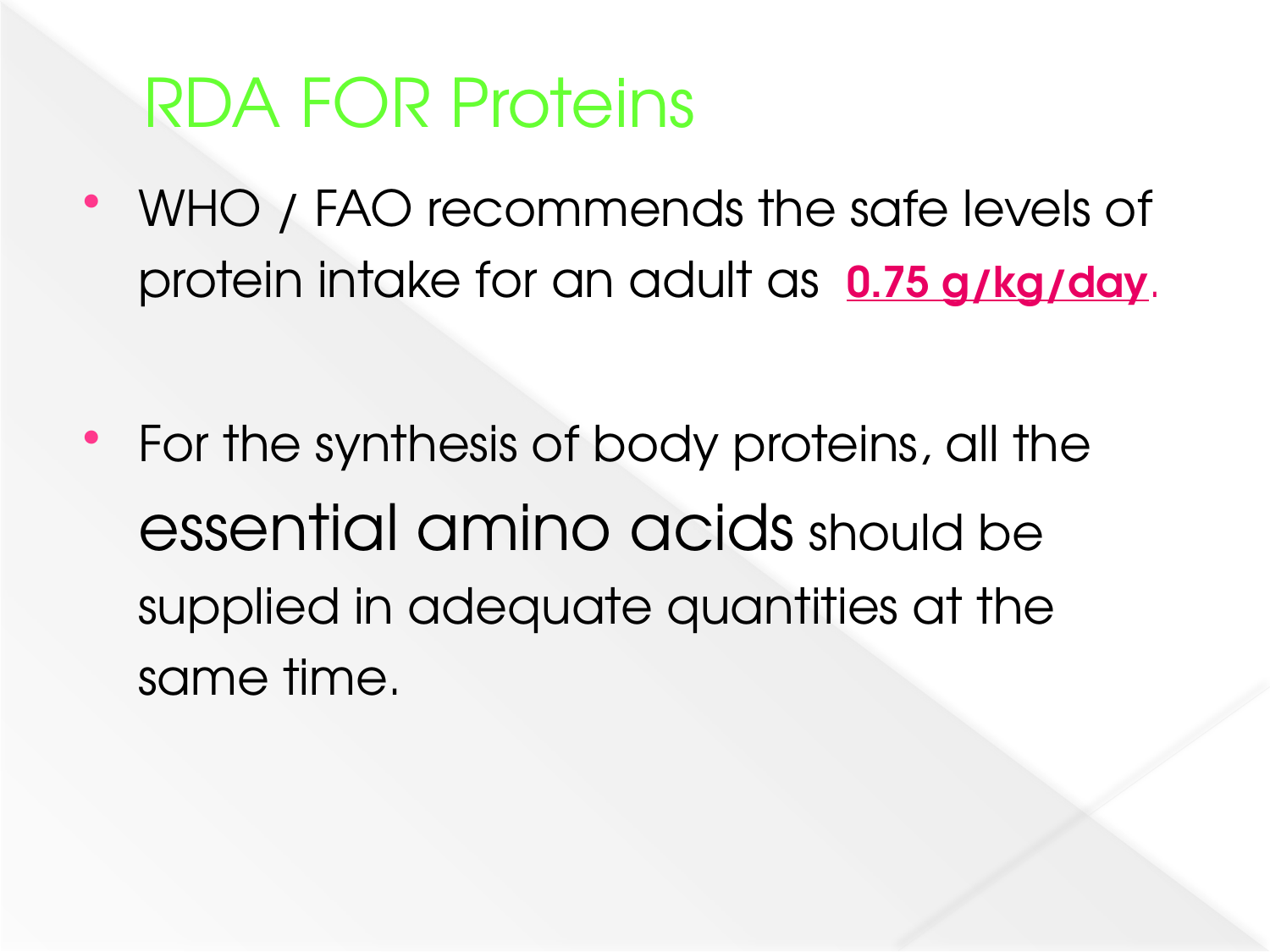

# RDA FOR Proteins
WHO / FAO recommends the safe levels of protein intake for an adult as  0.75 g/kg/day.

For the synthesis of body proteins, all the essential amino acids should be supplied in adequate quantities at the same time.